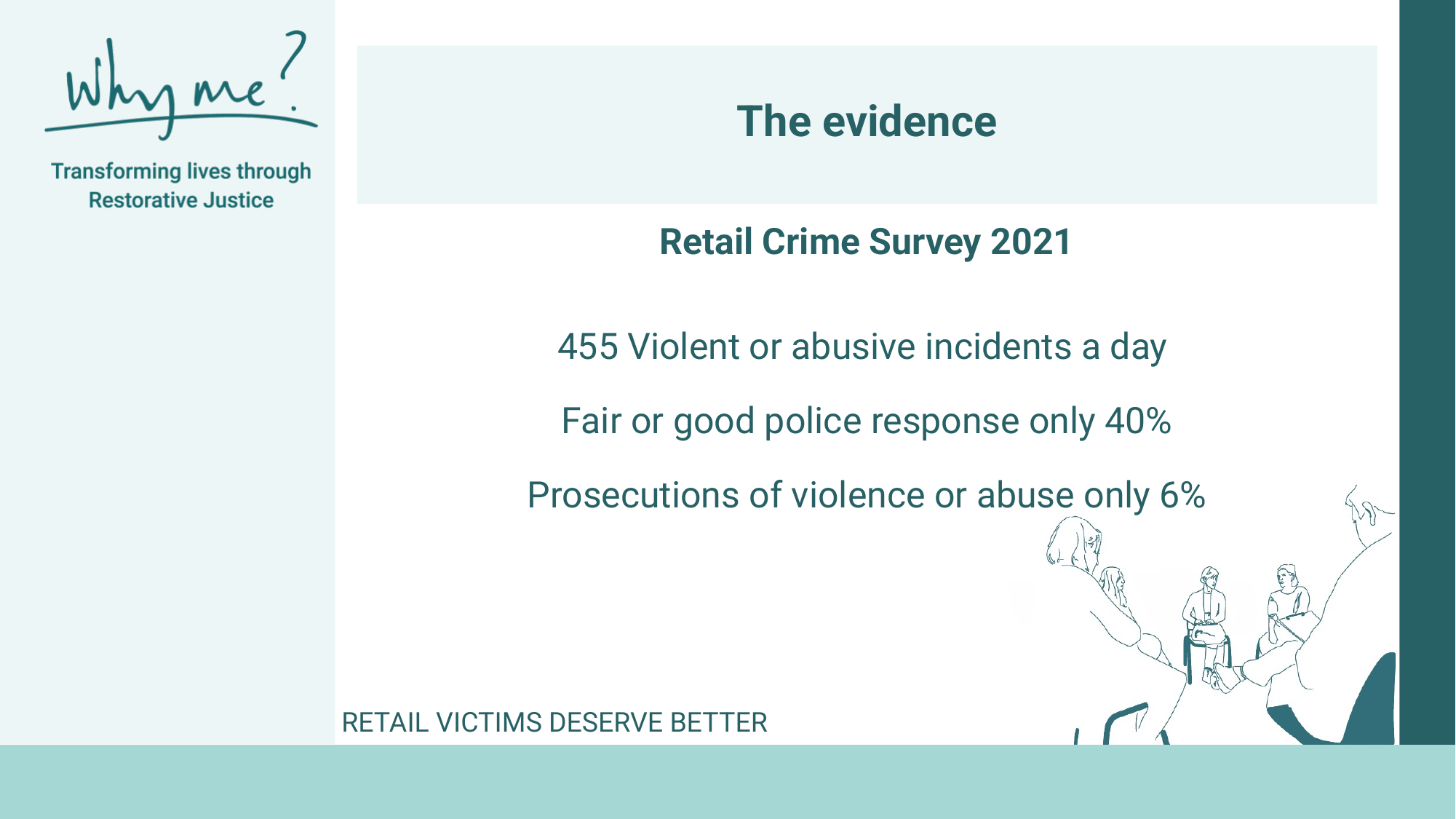

# The evidence
Retail Crime Survey 2021

455 Violent or abusive incidents a day

Fair or good police response only 40%

Prosecutions of violence or abuse only 6%

RETAIL VICTIMS DESERVE BETTER